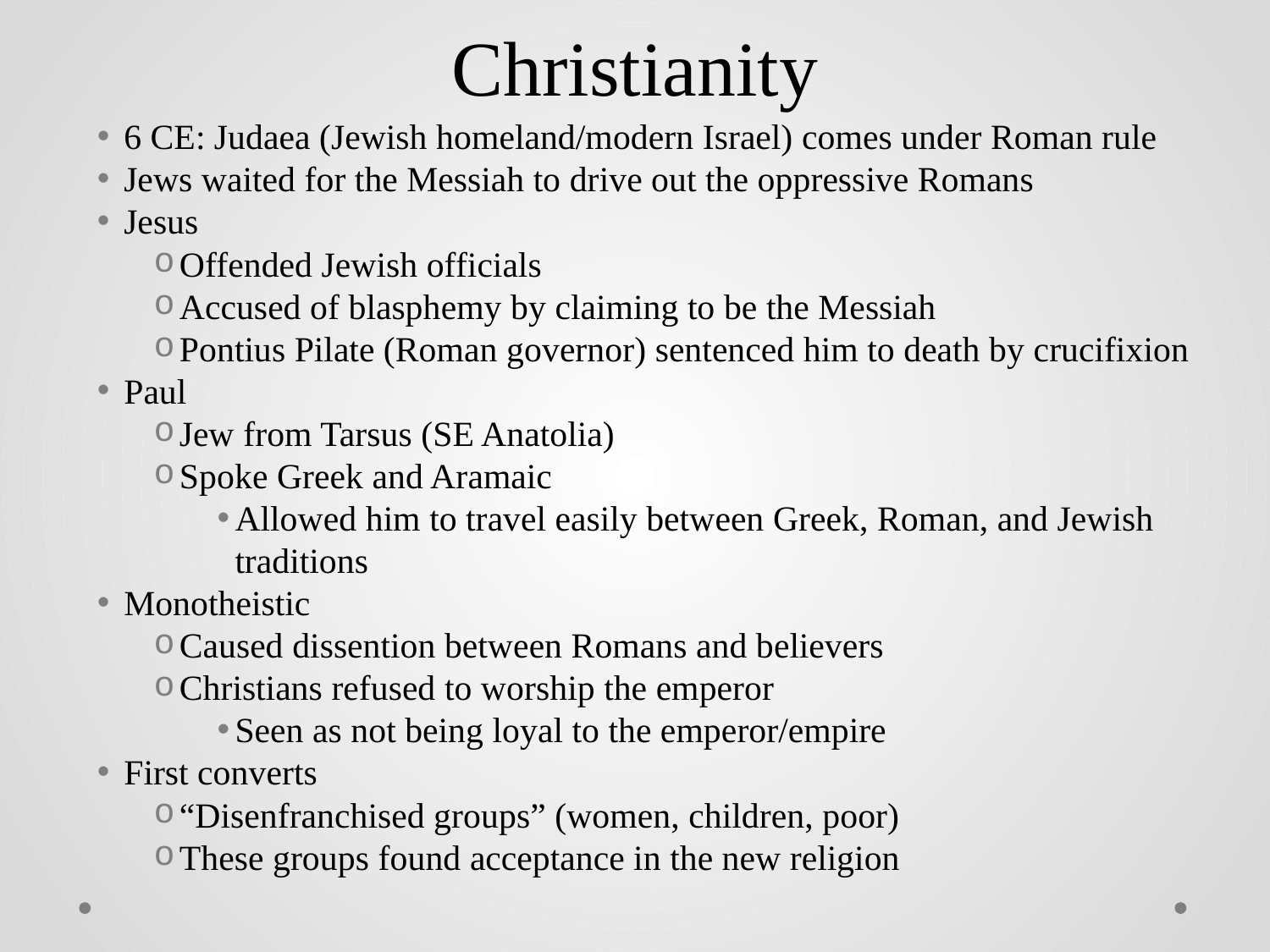

# Christianity
6 CE: Judaea (Jewish homeland/modern Israel) comes under Roman rule
Jews waited for the Messiah to drive out the oppressive Romans
Jesus
Offended Jewish officials
Accused of blasphemy by claiming to be the Messiah
Pontius Pilate (Roman governor) sentenced him to death by crucifixion
Paul
Jew from Tarsus (SE Anatolia)
Spoke Greek and Aramaic
Allowed him to travel easily between Greek, Roman, and Jewish traditions
Monotheistic
Caused dissention between Romans and believers
Christians refused to worship the emperor
Seen as not being loyal to the emperor/empire
First converts
“Disenfranchised groups” (women, children, poor)
These groups found acceptance in the new religion